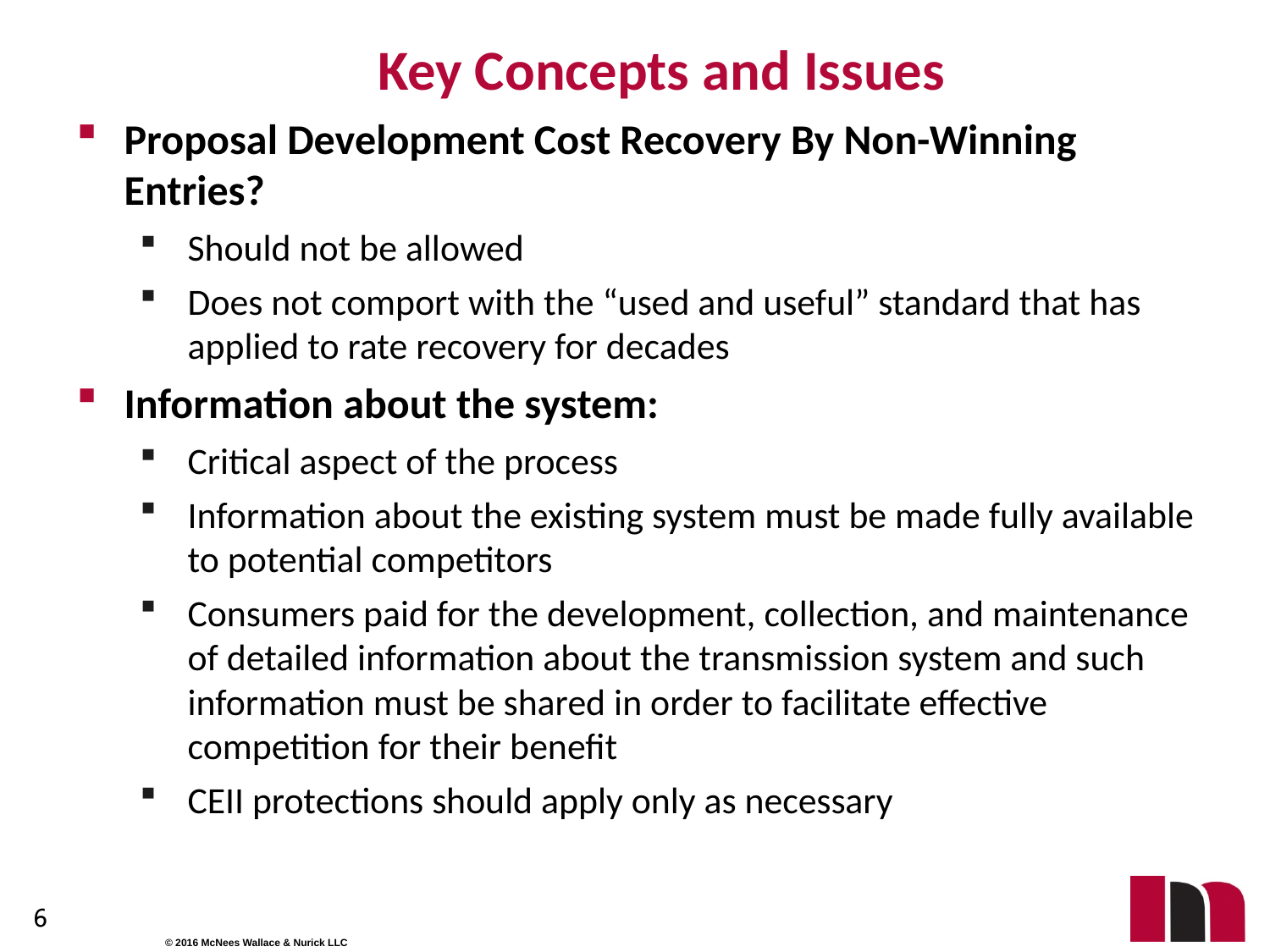

# Key Concepts and Issues
Proposal Development Cost Recovery By Non-Winning Entries?
Should not be allowed
Does not comport with the “used and useful” standard that has applied to rate recovery for decades
Information about the system:
Critical aspect of the process
Information about the existing system must be made fully available to potential competitors
Consumers paid for the development, collection, and maintenance of detailed information about the transmission system and such information must be shared in order to facilitate effective competition for their benefit
CEII protections should apply only as necessary

6